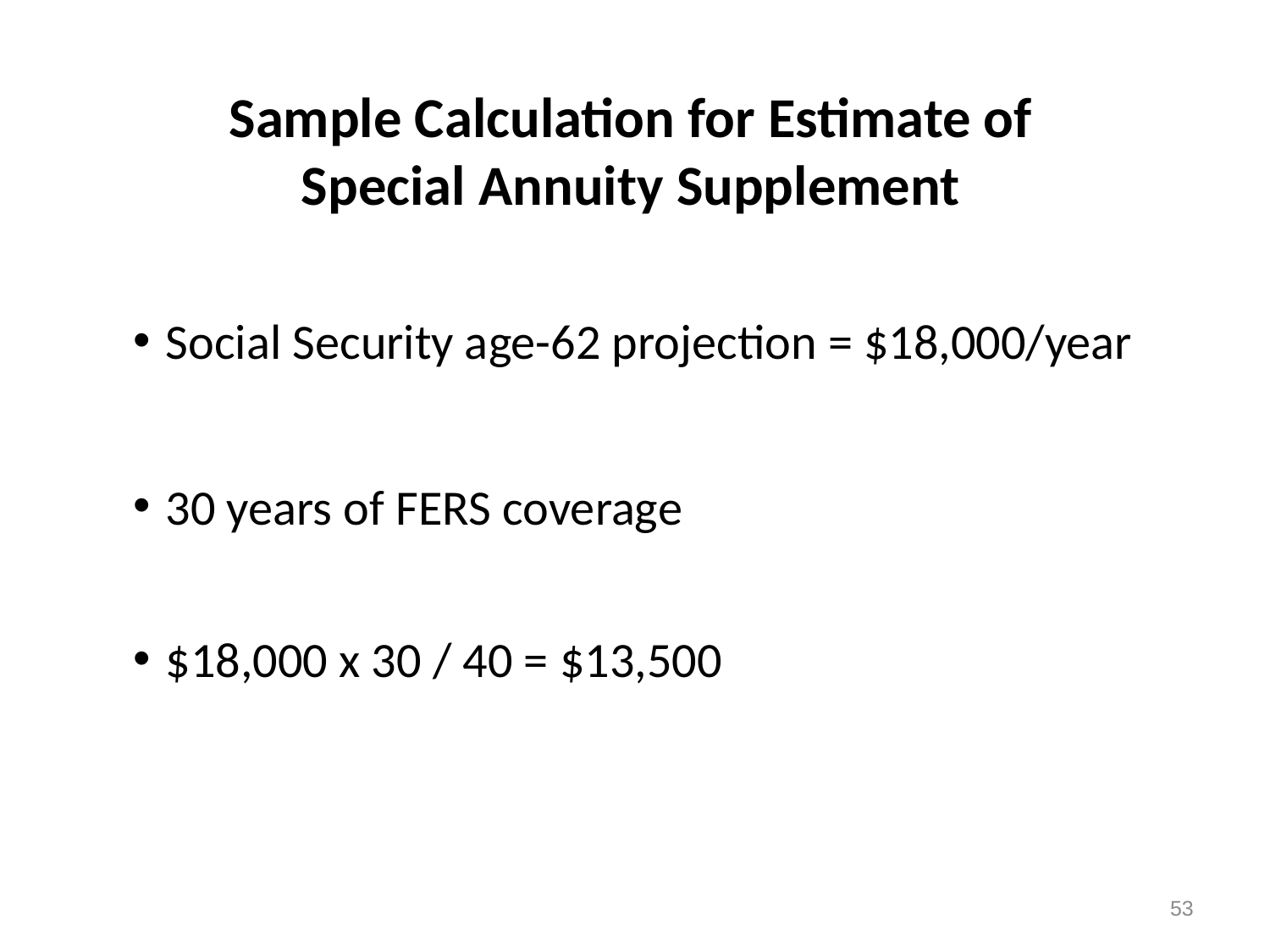

# Sample Calculation for Estimate of Special Annuity Supplement

Social Security age-62 projection = $18,000/year

30 years of FERS coverage

$18,000 x 30 / 40 = $13,500

53